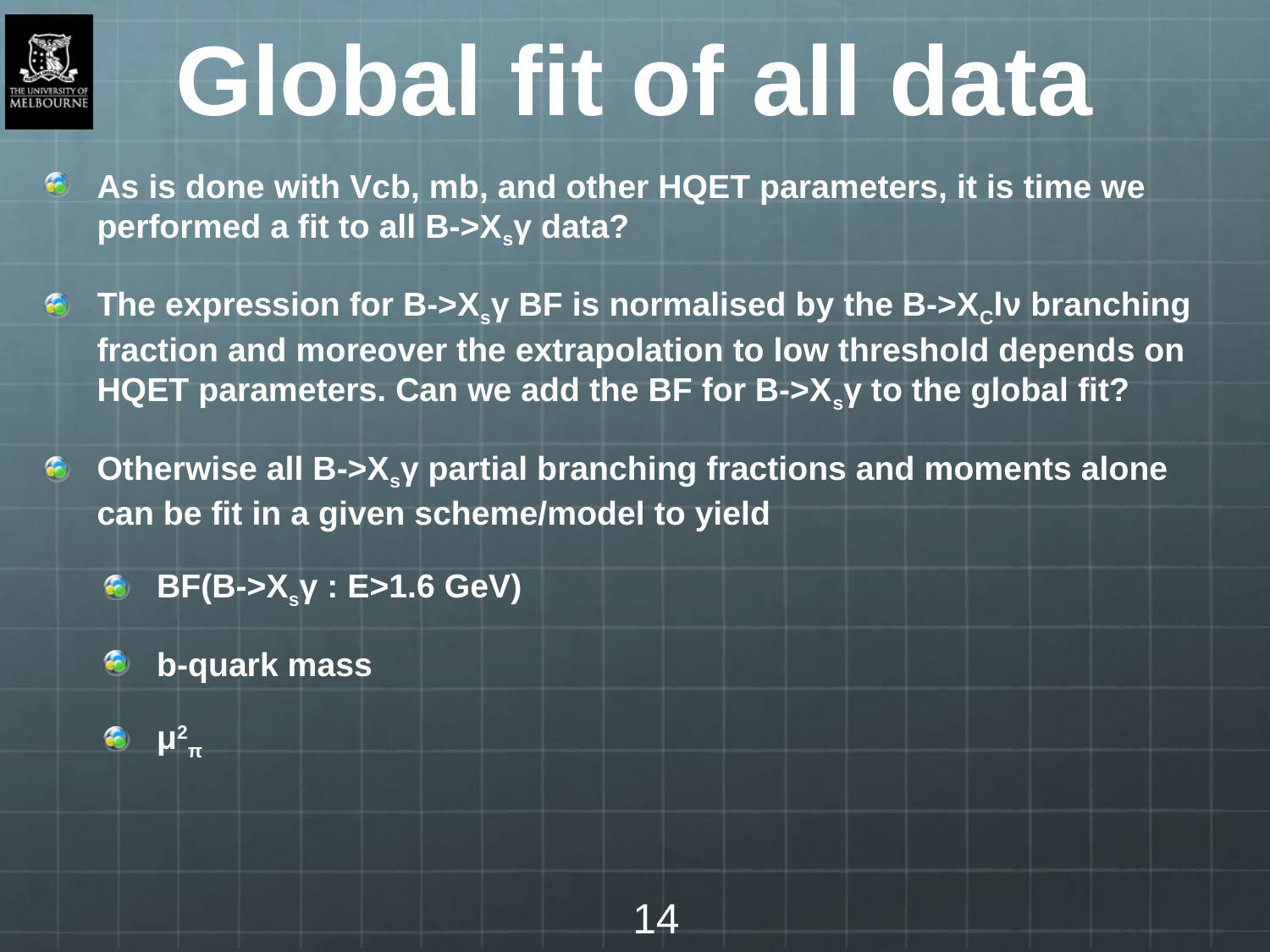

# Global fit of all data
As is done with Vcb, mb, and other HQET parameters, it is time we performed a fit to all B->Xsγ data?
The expression for B->Xsγ BF is normalised by the B->XClν branching fraction and moreover the extrapolation to low threshold depends on HQET parameters. Can we add the BF for B->Xsγ to the global fit?
Otherwise all B->Xsγ partial branching fractions and moments alone can be fit in a given scheme/model to yield
BF(B->Xsγ : E>1.6 GeV)
b-quark mass
μ2π

14